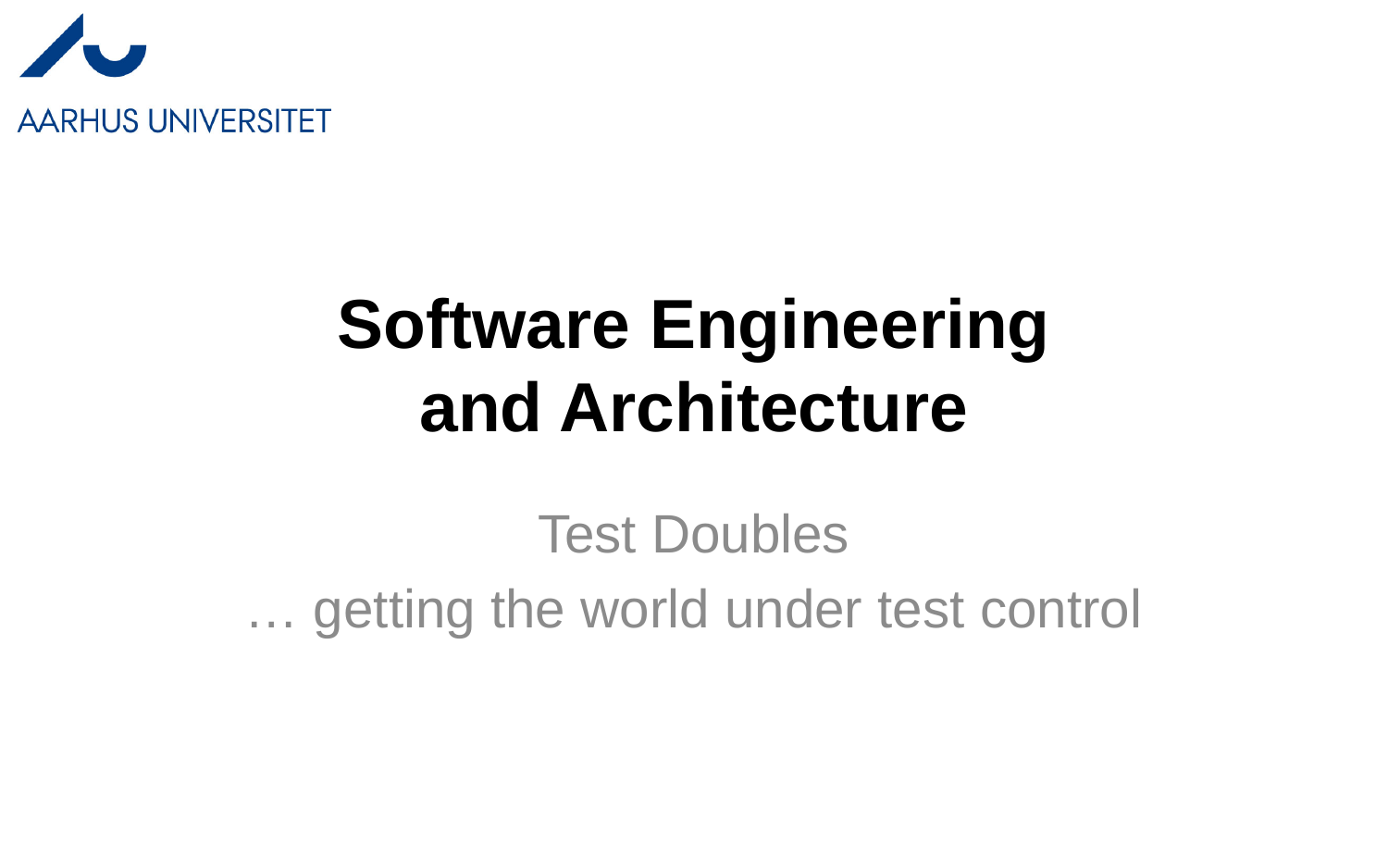

# Software Engineering and Architecture
Test Doubles
… getting the world under test control